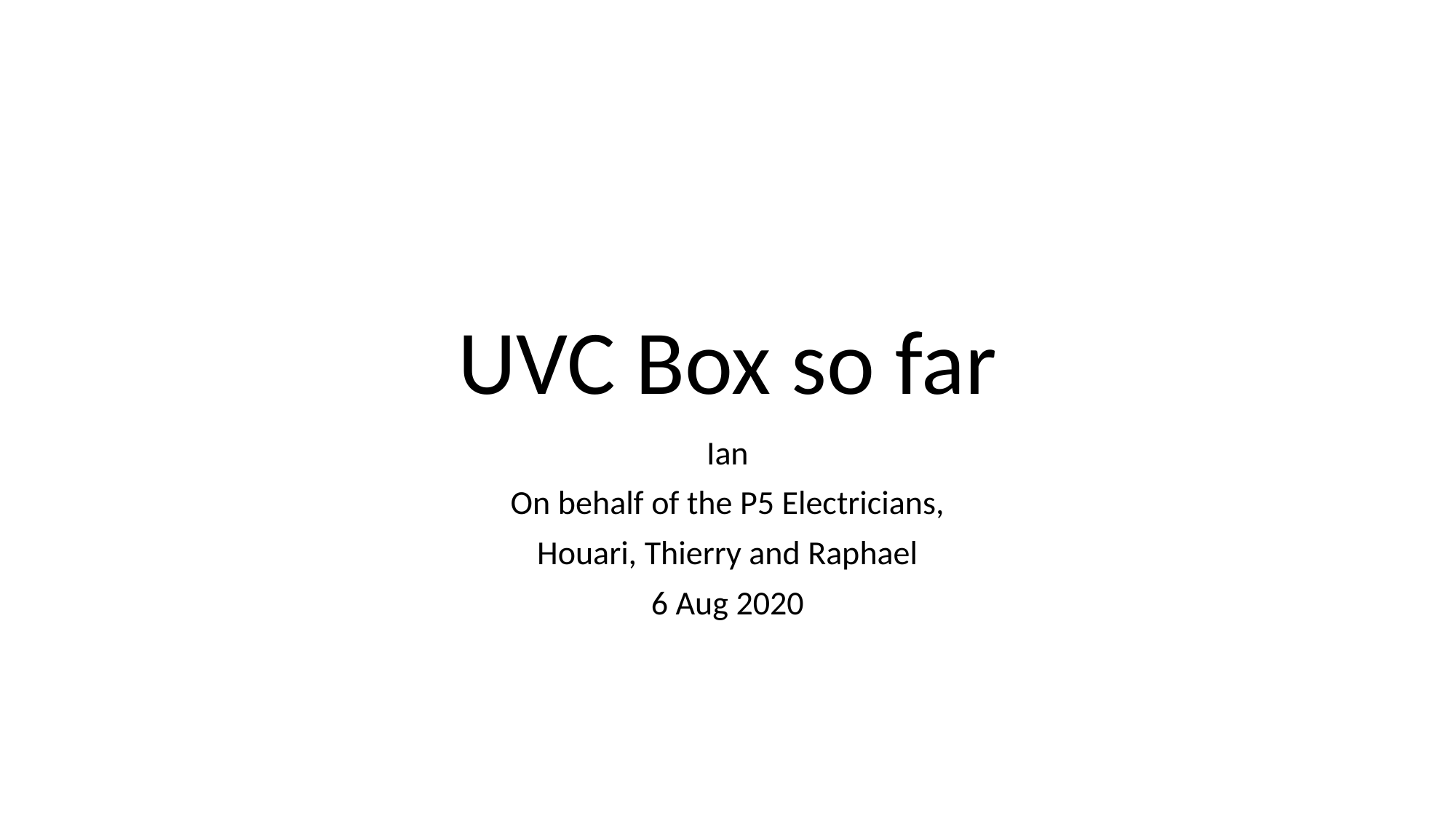

# UVC Box so far
Ian
On behalf of the P5 Electricians,
Houari, Thierry and Raphael
6 Aug 2020